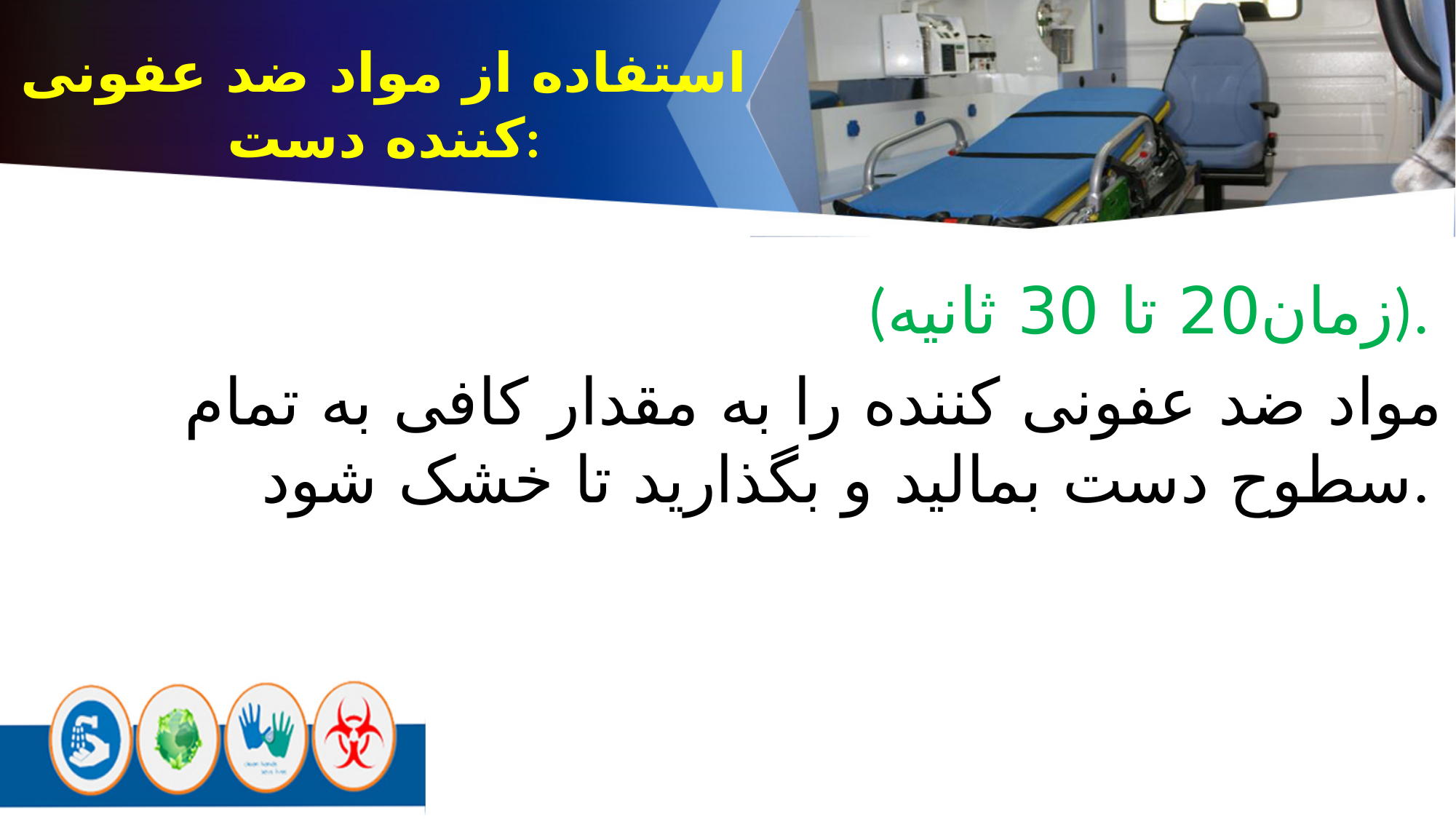

استفاده از مواد ضد عفونی کننده دست:
(زمان20 تا 30 ثانیه).
مواد ضد عفونی کننده را به مقدار کافی به تمام سطوح دست بمالید و بگذارید تا خشک شود.